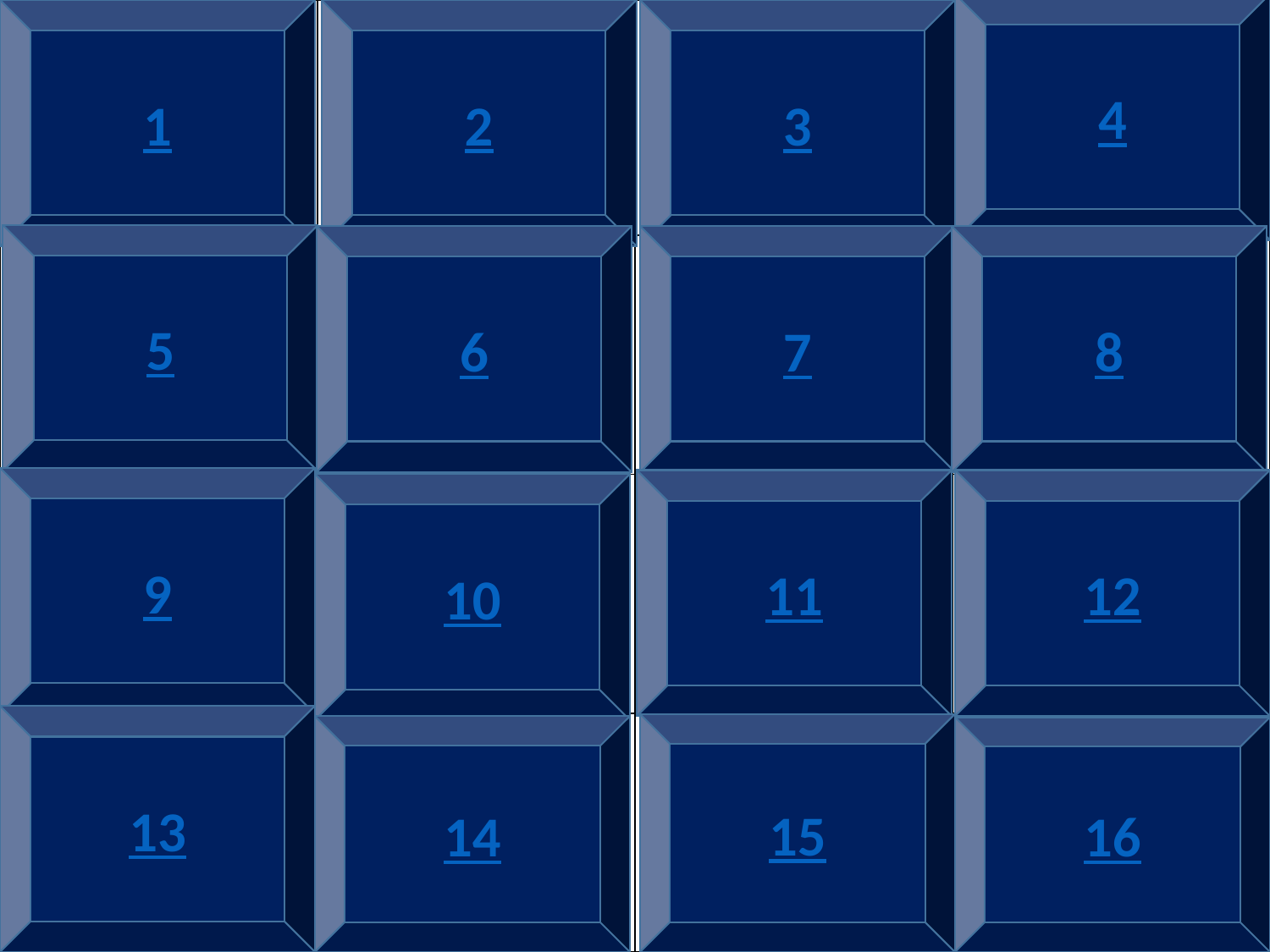

1
2
3
4
|  |  |  |  |
| --- | --- | --- | --- |
|  |  |  |  |
|  |  |  |  |
|  |  |  |  |
5
6
7
8
9
11
12
10
13
15
14
16